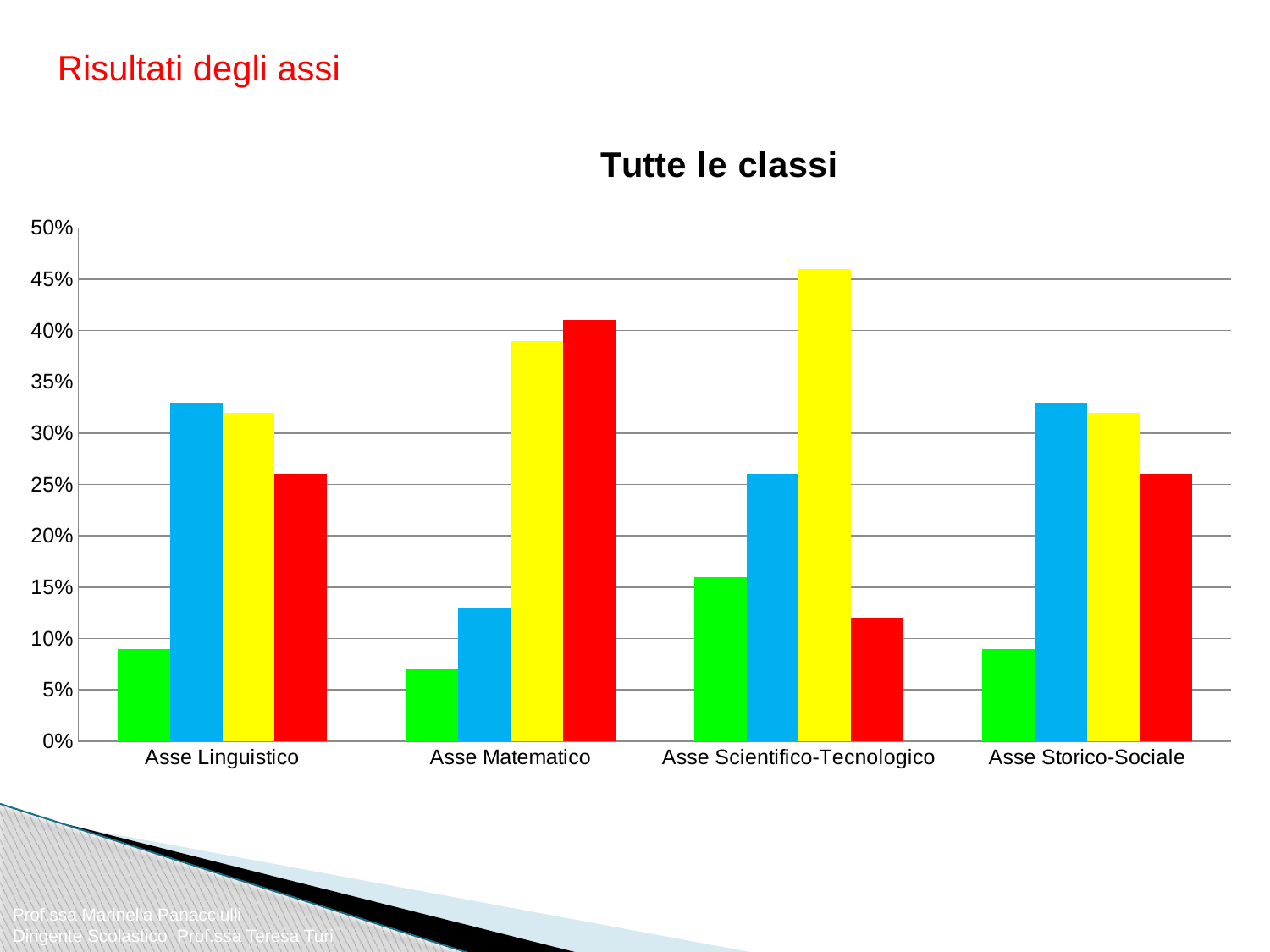

Risultati degli assi

### Chart:

| Category | 4 | 3 | 2 | 1 |
|---|---|---|---|---|
| Asse Linguistico | 0.09000000000000001 | 0.33000000000000007 | 0.32000000000000006 | 0.26 |
| Asse Matematico | 0.07000000000000002 | 0.13 | 0.39000000000000007 | 0.41000000000000003 |
| Asse Scientifico-Tecnologico | 0.16 | 0.26 | 0.46 | 0.12000000000000001 |
| Asse Storico-Sociale | 0.09000000000000001 | 0.33000000000000007 | 0.32000000000000006 | 0.26 |
Prof.ssa Marinella Panacciulli
Dirigente Scolastico  Prof.ssa Teresa Turi